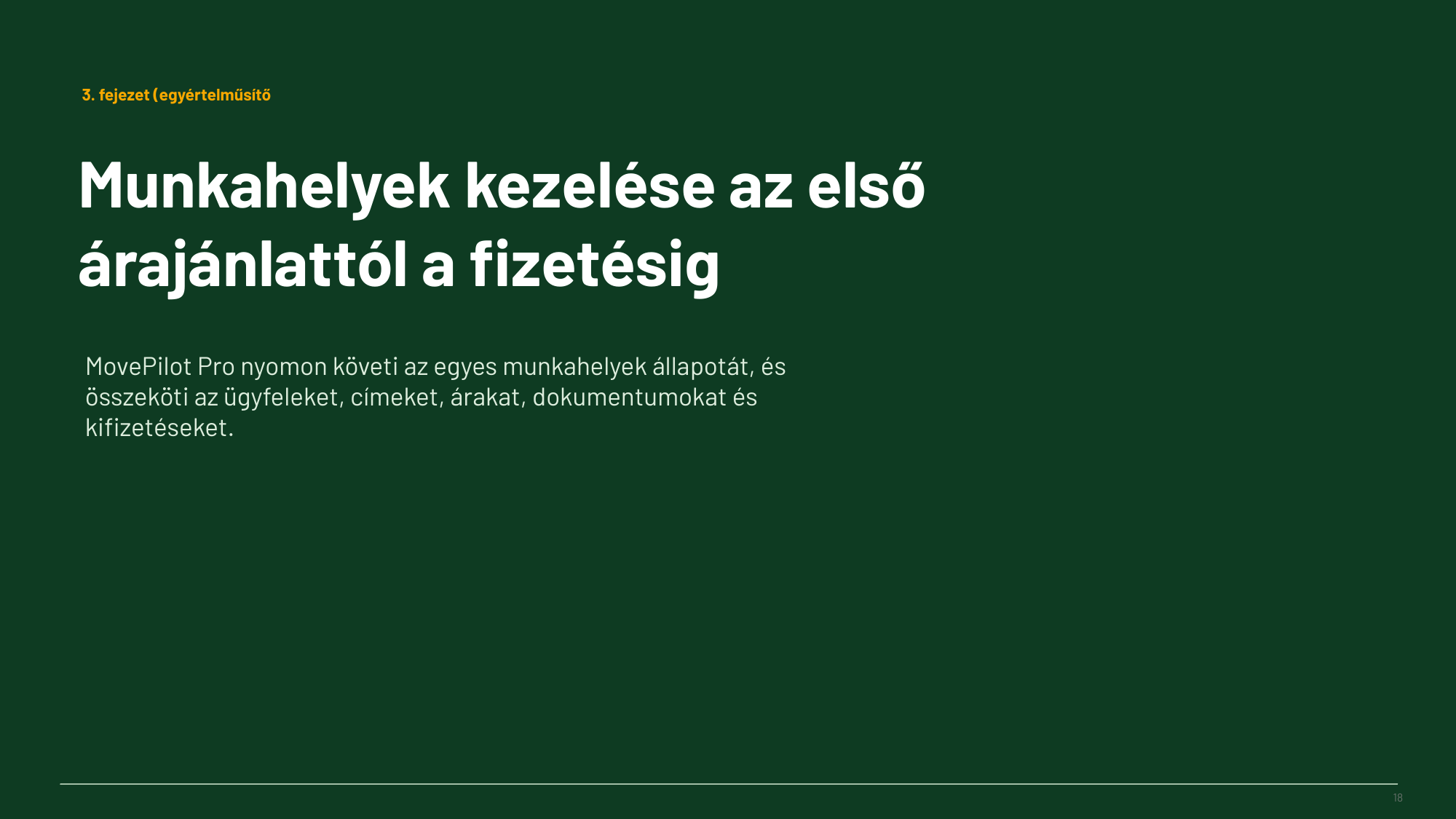

MovePilot Pro 4.0
3. fejezet (egyértelműsítő
Munkahelyek kezelése az első árajánlattól a fizetésig
MovePilot Pro nyomon követi az egyes munkahelyek állapotát, és összeköti az ügyfeleket, címeket, árakat, dokumentumokat és kifizetéseket.

18